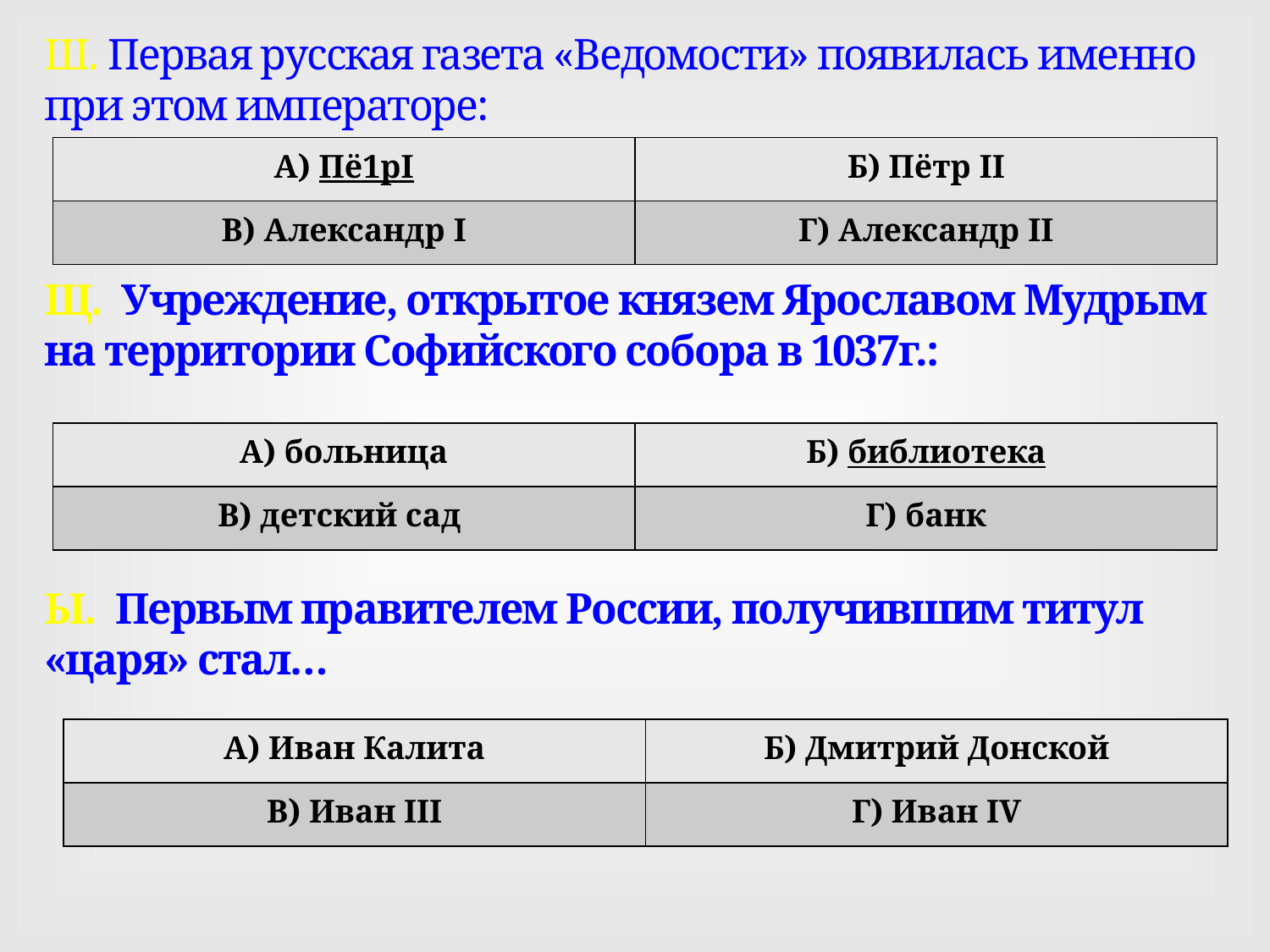

| А) Пё1рI | Б) Пётр II |
| --- | --- |
| В) Александр I | Г) Александр II |
# Ш. Первая русская газета «Ведомости» появилась именно при этом императоре: Щ.  Учреждение, открытое князем Ярославом Мудрым на территории Софийского собора в 1037г.: Ы.  Первым правителем России, получившим титул «царя» стал…
| А) больница | Б) библиотека |
| --- | --- |
| В) детский сад | Г) банк |
| А) Иван Калита | Б) Дмитрий Донской |
| --- | --- |
| В) Иван III | Г) Иван IV |